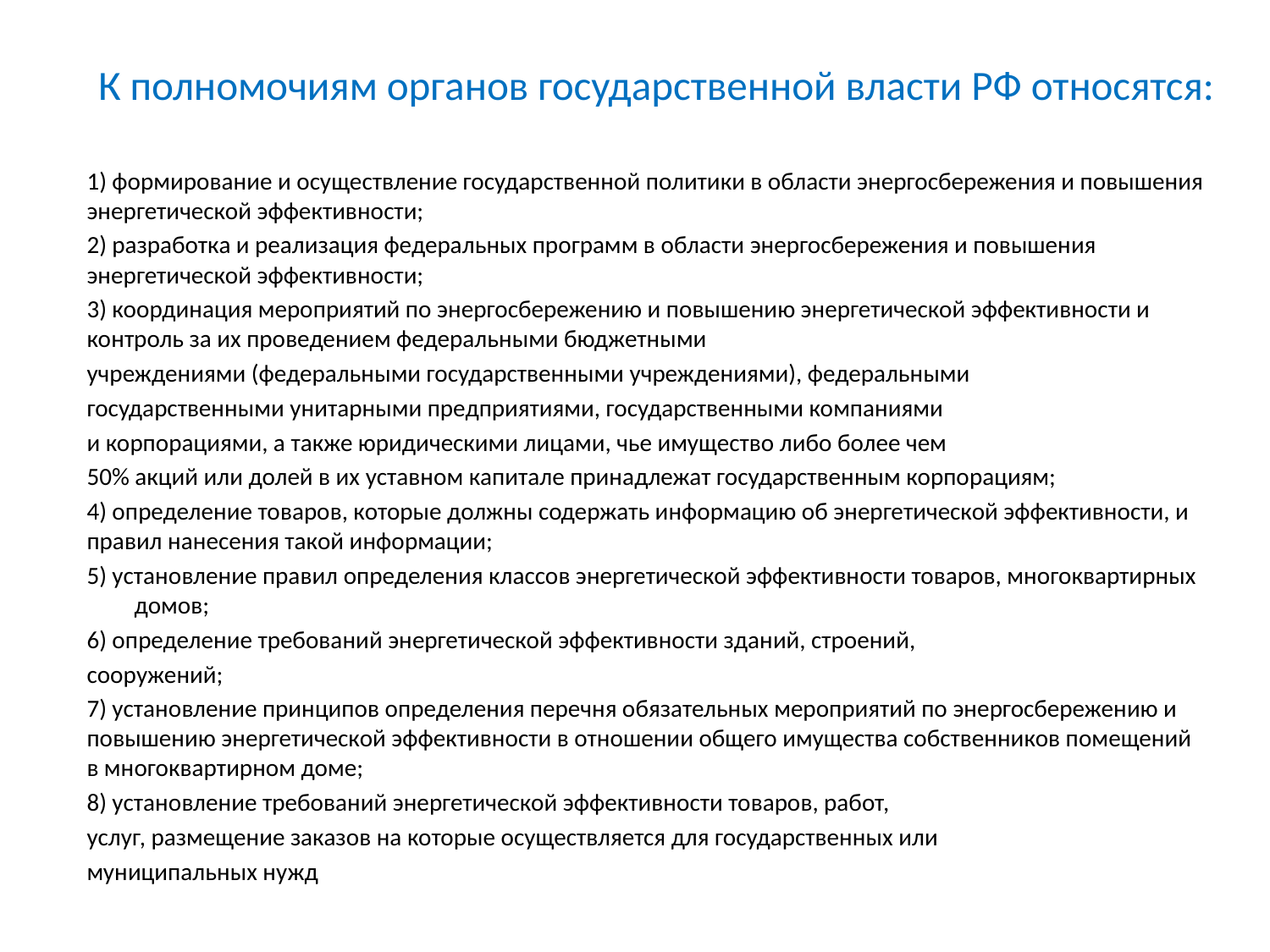

# К полномочиям органов государственной власти РФ относятся:
1) формирование и осуществление государственной политики в области энергосбережения и повышения энергетической эффективности;
2) разработка и реализация федеральных программ в области энергосбережения и повышения энергетической эффективности;
3) координация мероприятий по энергосбережению и повышению энергетической эффективности и контроль за их проведением федеральными бюджетными
учреждениями (федеральными государственными учреждениями), федеральными
государственными унитарными предприятиями, государственными компаниями
и корпорациями, а также юридическими лицами, чье имущество либо более чем
50% акций или долей в их уставном капитале принадлежат государственным корпорациям;
4) определение товаров, которые должны содержать информацию об энергетической эффективности, и правил нанесения такой информации;
5) установление правил определения классов энергетической эффективности товаров, многоквартирных домов;
6) определение требований энергетической эффективности зданий, строений,
сооружений;
7) установление принципов определения перечня обязательных мероприятий по энергосбережению и повышению энергетической эффективности в отношении общего имущества собственников помещений в многоквартирном доме;
8) установление требований энергетической эффективности товаров, работ,
услуг, размещение заказов на которые осуществляется для государственных или
муниципальных нужд